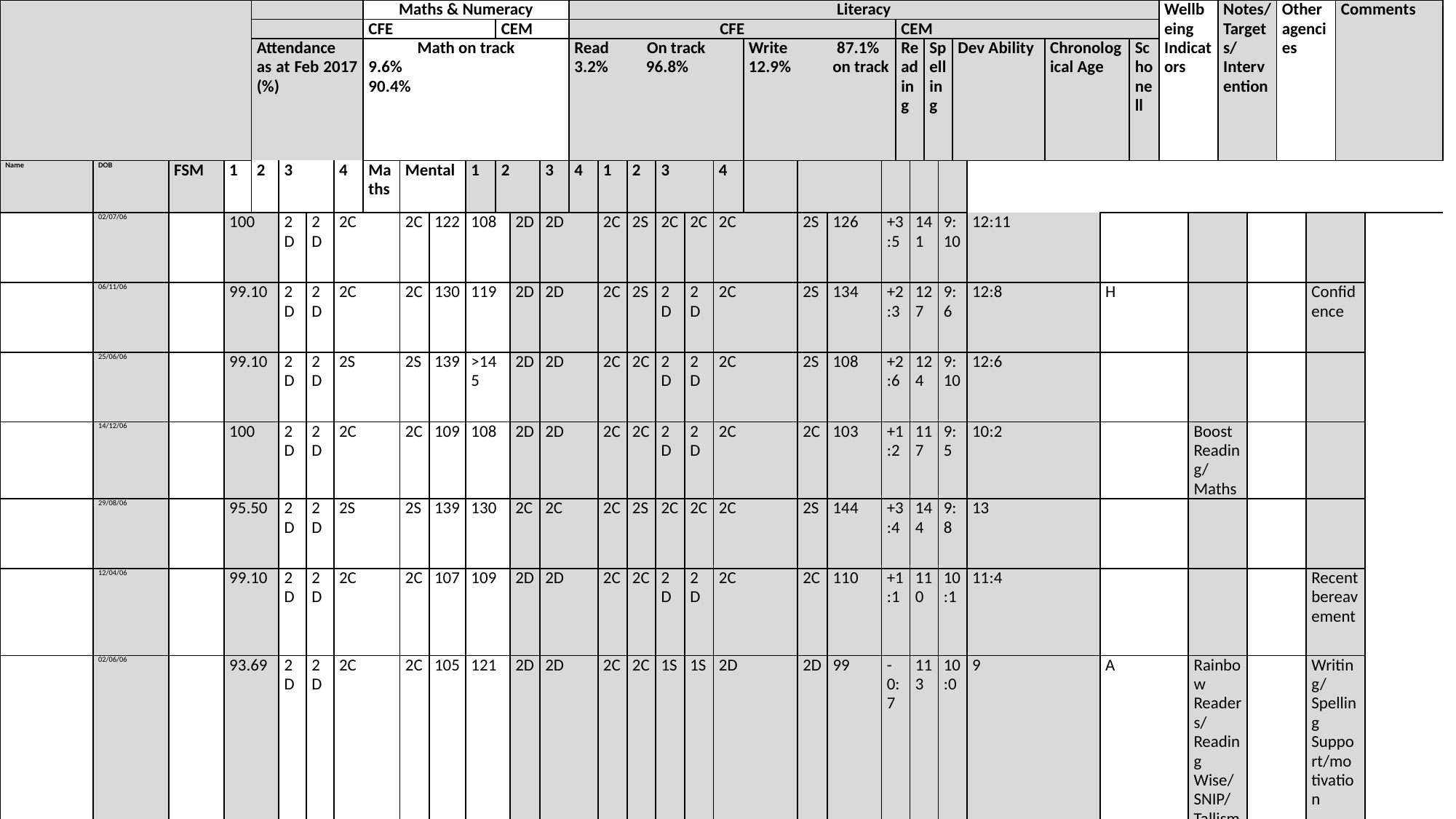

|  |  |  |  |  |  |  |  | Maths & Numeracy |  |  |  |  |  |  | Literacy |  |  |  |  |  |  |  |  |  |  |  |  |  |  |  |  |  |  | Wellbeing Indicators |  | Notes/ Targets/ Intervention |  | Other agencies |  | Comments |  |
| --- | --- | --- | --- | --- | --- | --- | --- | --- | --- | --- | --- | --- | --- | --- | --- | --- | --- | --- | --- | --- | --- | --- | --- | --- | --- | --- | --- | --- | --- | --- | --- | --- | --- | --- | --- | --- | --- | --- | --- | --- | --- |
|  |  |  |  |  |  |  |  | CFE |  |  |  | CEM |  |  | CFE |  |  |  |  |  |  |  |  |  | CEM |  |  |  |  |  |  |  |  |  |  |  |  |  |  |  |  |
|  |  |  |  | Attendance as at Feb 2017 (%) |  |  |  | Math on track 9.6% 90.4% |  |  |  |  |  |  | Read On track 3.2% 96.8% |  |  |  |  |  | Write 87.1% 12.9% on track |  |  |  | Reading |  | Spelling |  | Dev Ability |  | Chronological Age |  | Schonell |  |  |  |  |  |  |  |  |
| Name | DOB | FSM | 1 | 2 | 3 |  | 4 | Maths | Mental |  | 1 | 2 |  | 3 | 4 | 1 | 2 | 3 |  | 4 |  |  |  |  |  |  |  |  |  |  |  |  |  |  |  |  |  |  |  |  |  |
|  | 02/07/06 |  | 100 |  | 2D | 2D | 2C |  | 2C | 122 | 108 |  | 2D | 2D |  | 2C | 2S | 2C | 2C | 2C |  | 2S | 126 | +3:5 |  | 141 |  | 9:10 |  | 12:11 |  |  |  |  |  |  |  |  |  |  |  |
|  | 06/11/06 |  | 99.10 |  | 2D | 2D | 2C |  | 2C | 130 | 119 |  | 2D | 2D |  | 2C | 2S | 2D | 2D | 2C |  | 2S | 134 | +2:3 |  | 127 |  | 9:6 |  | 12:8 |  | H |  |  |  |  |  |  | Confidence |  |  |
|  | 25/06/06 |  | 99.10 |  | 2D | 2D | 2S |  | 2S | 139 | >145 |  | 2D | 2D |  | 2C | 2C | 2D | 2D | 2C |  | 2S | 108 | +2:6 |  | 124 |  | 9:10 |  | 12:6 |  |  |  |  |  |  |  |  |  |  |  |
|  | 14/12/06 |  | 100 |  | 2D | 2D | 2C |  | 2C | 109 | 108 |  | 2D | 2D |  | 2C | 2C | 2D | 2D | 2C |  | 2C | 103 | +1:2 |  | 117 |  | 9:5 |  | 10:2 |  |  |  |  | Boost Reading/ Maths |  |  |  |  |  |  |
|  | 29/08/06 |  | 95.50 |  | 2D | 2D | 2S |  | 2S | 139 | 130 |  | 2C | 2C |  | 2C | 2S | 2C | 2C | 2C |  | 2S | 144 | +3:4 |  | 144 |  | 9:8 |  | 13 |  |  |  |  |  |  |  |  |  |  |  |
|  | 12/04/06 |  | 99.10 |  | 2D | 2D | 2C |  | 2C | 107 | 109 |  | 2D | 2D |  | 2C | 2C | 2D | 2D | 2C |  | 2C | 110 | +1:1 |  | 110 |  | 10:1 |  | 11:4 |  |  |  |  |  |  |  |  | Recent bereavement |  |  |
|  | 02/06/06 |  | 93.69 |  | 2D | 2D | 2C |  | 2C | 105 | 121 |  | 2D | 2D |  | 2C | 2C | 1S | 1S | 2D |  | 2D | 99 | -0:7 |  | 113 |  | 10:0 |  | 9 |  | A |  |  | Rainbow Readers/ Reading Wise/ SNIP/ Tallisman |  |  |  | Writing/ Spelling Support/motivation |  |  |